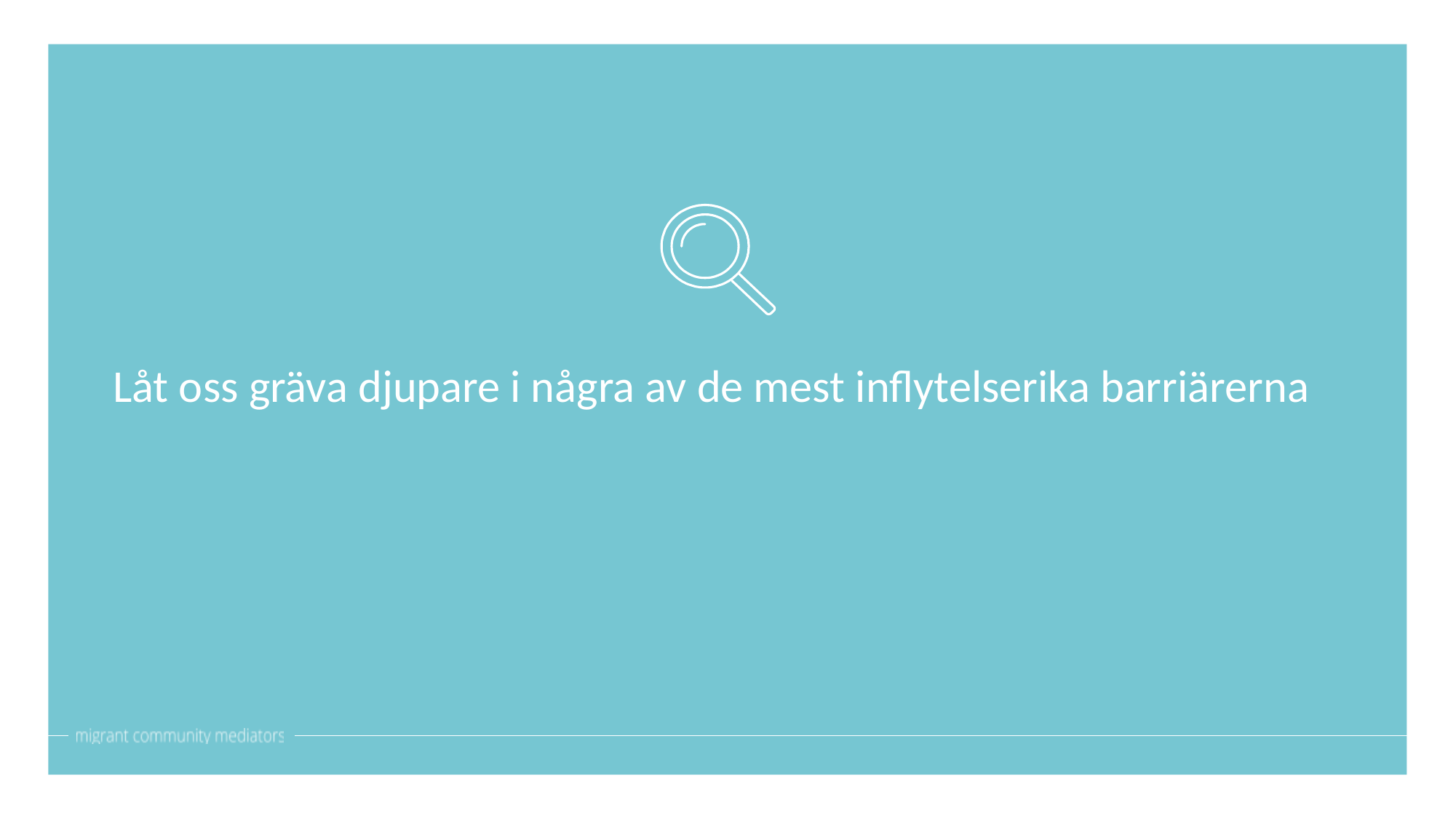

Låt oss gräva djupare i några av de mest inflytelserika barriärerna